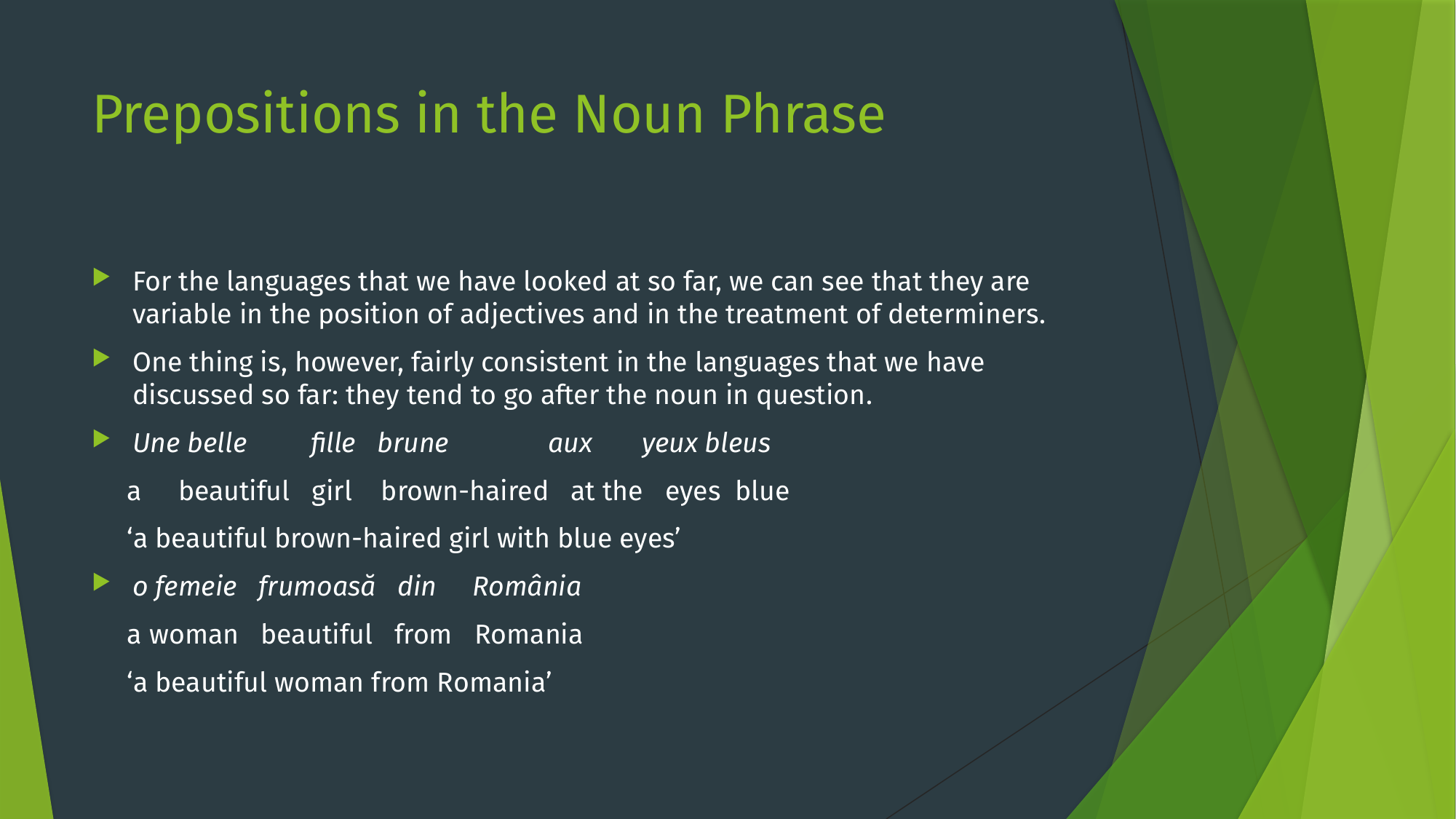

# Prepositions in the Noun Phrase
For the languages that we have looked at so far, we can see that they are variable in the position of adjectives and in the treatment of determiners.
One thing is, however, fairly consistent in the languages that we have discussed so far: they tend to go after the noun in question.
Une belle         fille   brune              aux       yeux bleus
     a     beautiful   girl    brown-haired   at the   eyes  blue
     ‘a beautiful brown-haired girl with blue eyes’
o femeie   frumoasă   din     România
     a woman   beautiful   from   Romania
     ‘a beautiful woman from Romania’